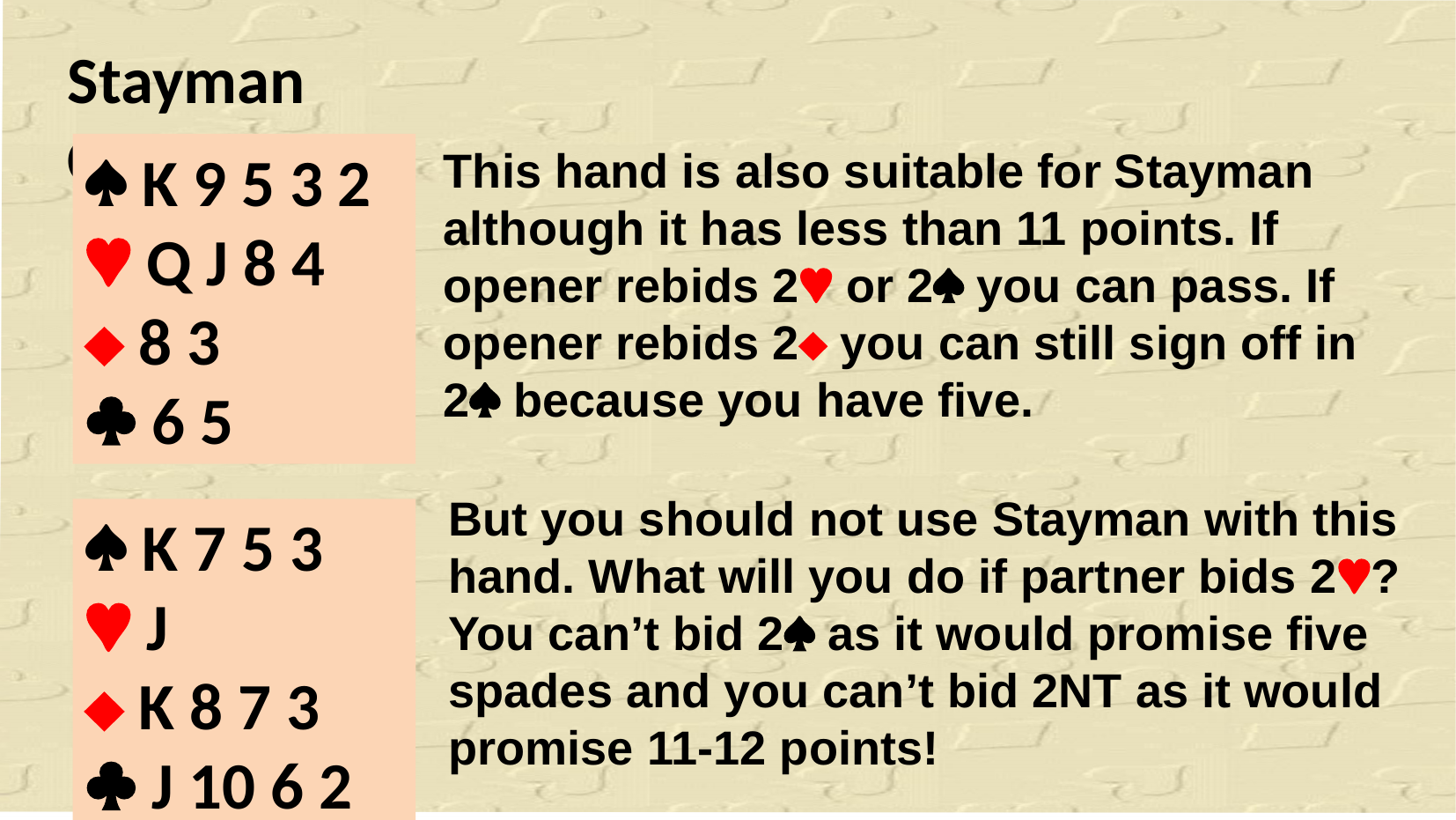

Stayman Convention
♠ K 9 5 3 2
♥ Q J 8 4
♦ 8 3
♣ 6 5
This hand is also suitable for Stayman although it has less than 11 points. If opener rebids 2♥ or 2♠ you can pass. If opener rebids 2♦ you can still sign off in 2♠ because you have five.
But you should not use Stayman with this hand. What will you do if partner bids 2♥? You can’t bid 2♠ as it would promise five spades and you can’t bid 2NT as it would promise 11-12 points!
♠ K 7 5 3
♥ J
♦ K 8 7 3
♣ J 10 6 2